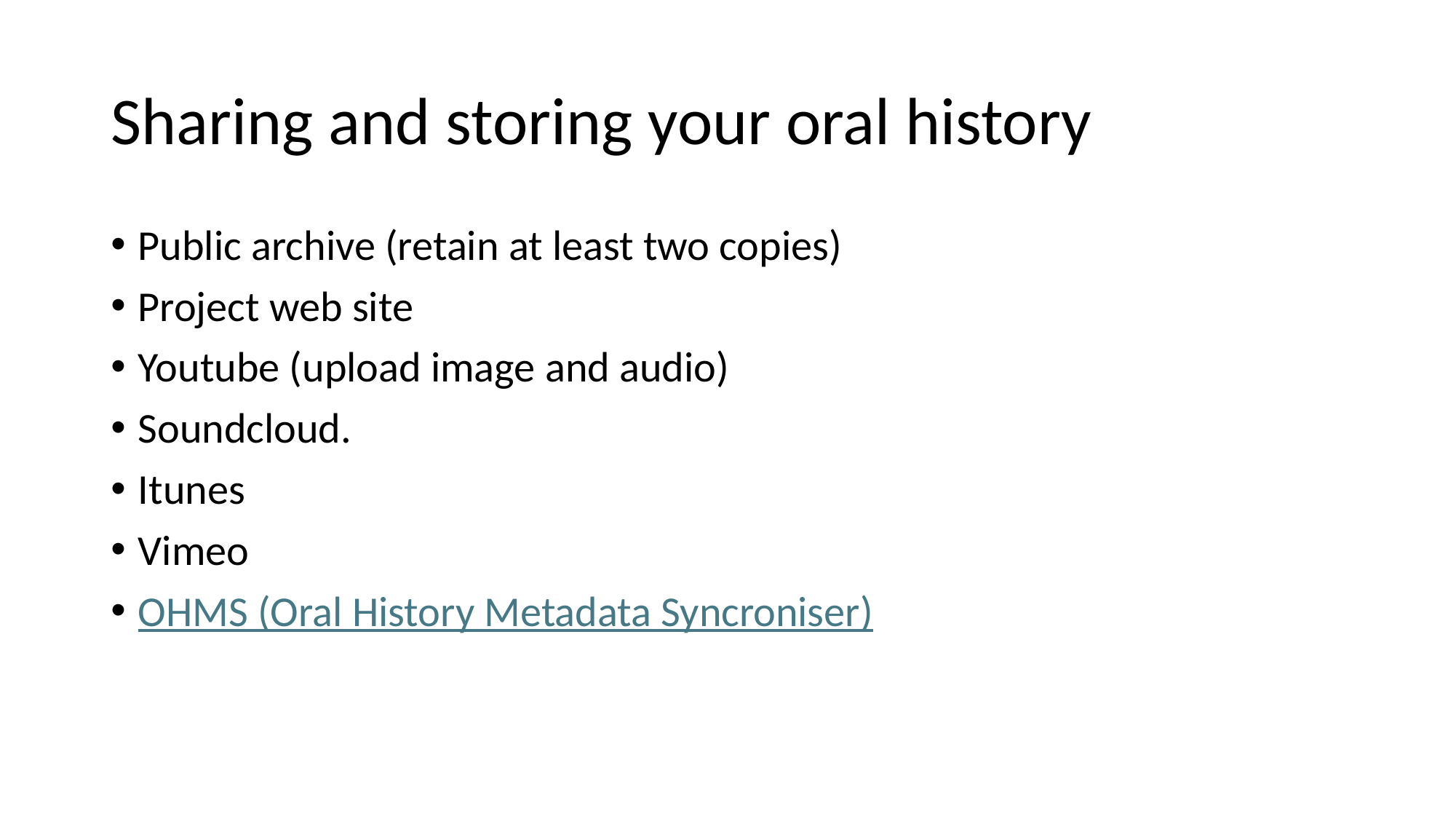

# Sharing and storing your oral history
Public archive (retain at least two copies)
Project web site
Youtube (upload image and audio)
Soundcloud.
Itunes
Vimeo
OHMS (Oral History Metadata Syncroniser)